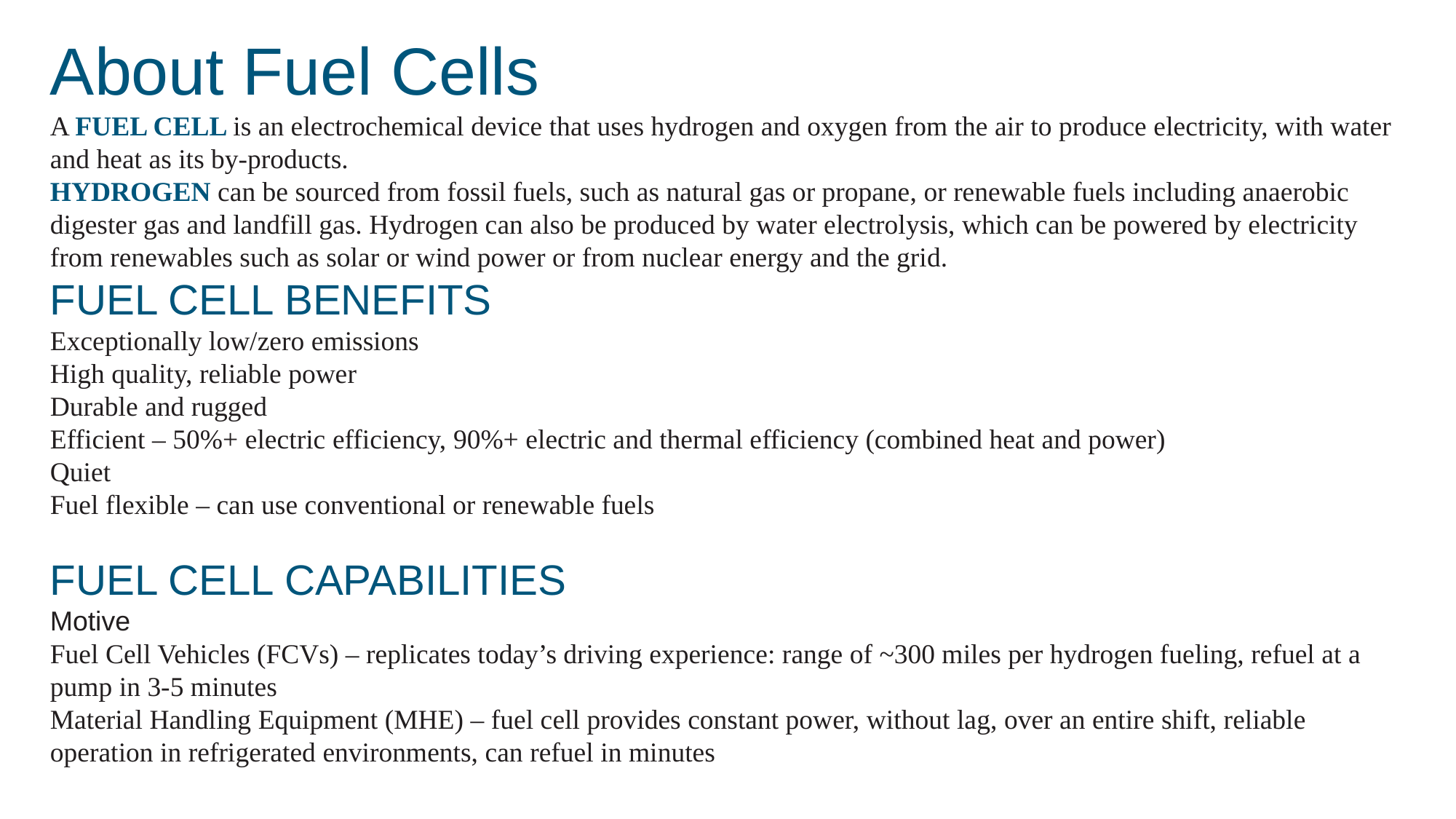

About Fuel Cells
A FUEL CELL is an electrochemical device that uses hydrogen and oxygen from the air to produce electricity, with water and heat as its by-products.
HYDROGEN can be sourced from fossil fuels, such as natural gas or propane, or renewable fuels including anaerobic digester gas and landfill gas. Hydrogen can also be produced by water electrolysis, which can be powered by electricity from renewables such as solar or wind power or from nuclear energy and the grid.
FUEL CELL BENEFITS
Exceptionally low/zero emissions
High quality, reliable power
Durable and rugged
Efficient – 50%+ electric efficiency, 90%+ electric and thermal efficiency (combined heat and power)
Quiet
Fuel flexible – can use conventional or renewable fuels

FUEL CELL CAPABILITIES
Motive
Fuel Cell Vehicles (FCVs) – replicates today’s driving experience: range of ~300 miles per hydrogen fueling, refuel at a pump in 3-5 minutes
Material Handling Equipment (MHE) – fuel cell provides constant power, without lag, over an entire shift, reliable operation in refrigerated environments, can refuel in minutes